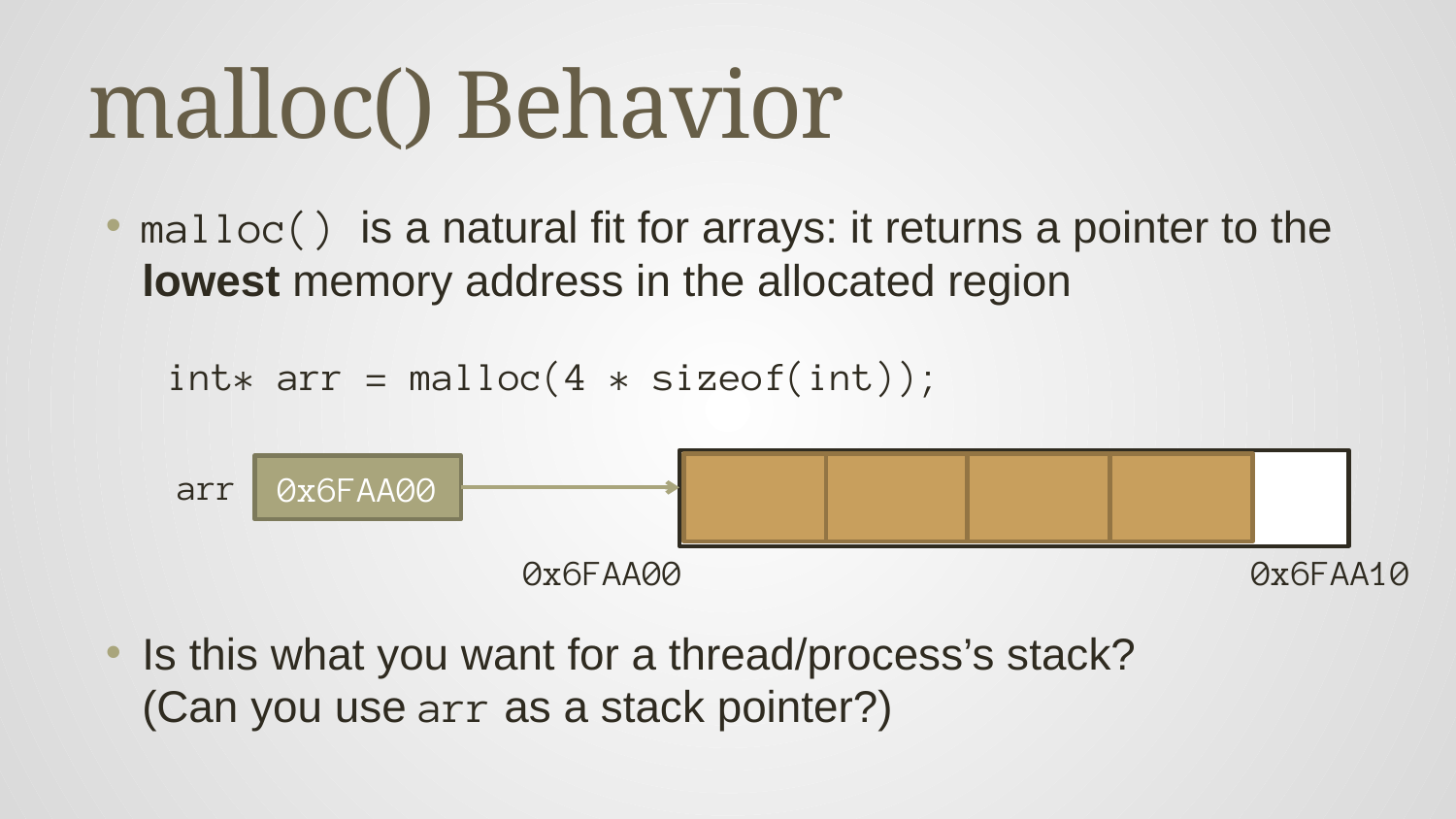

# malloc() Behavior
malloc() is a natural fit for arrays: it returns a pointer to the lowest memory address in the allocated region

Is this what you want for a thread/process’s stack?
(Can you use arr as a stack pointer?)
int* arr = malloc(4 * sizeof(int));

0x6FAA00
arr
0x6FAA00
0x6FAA10